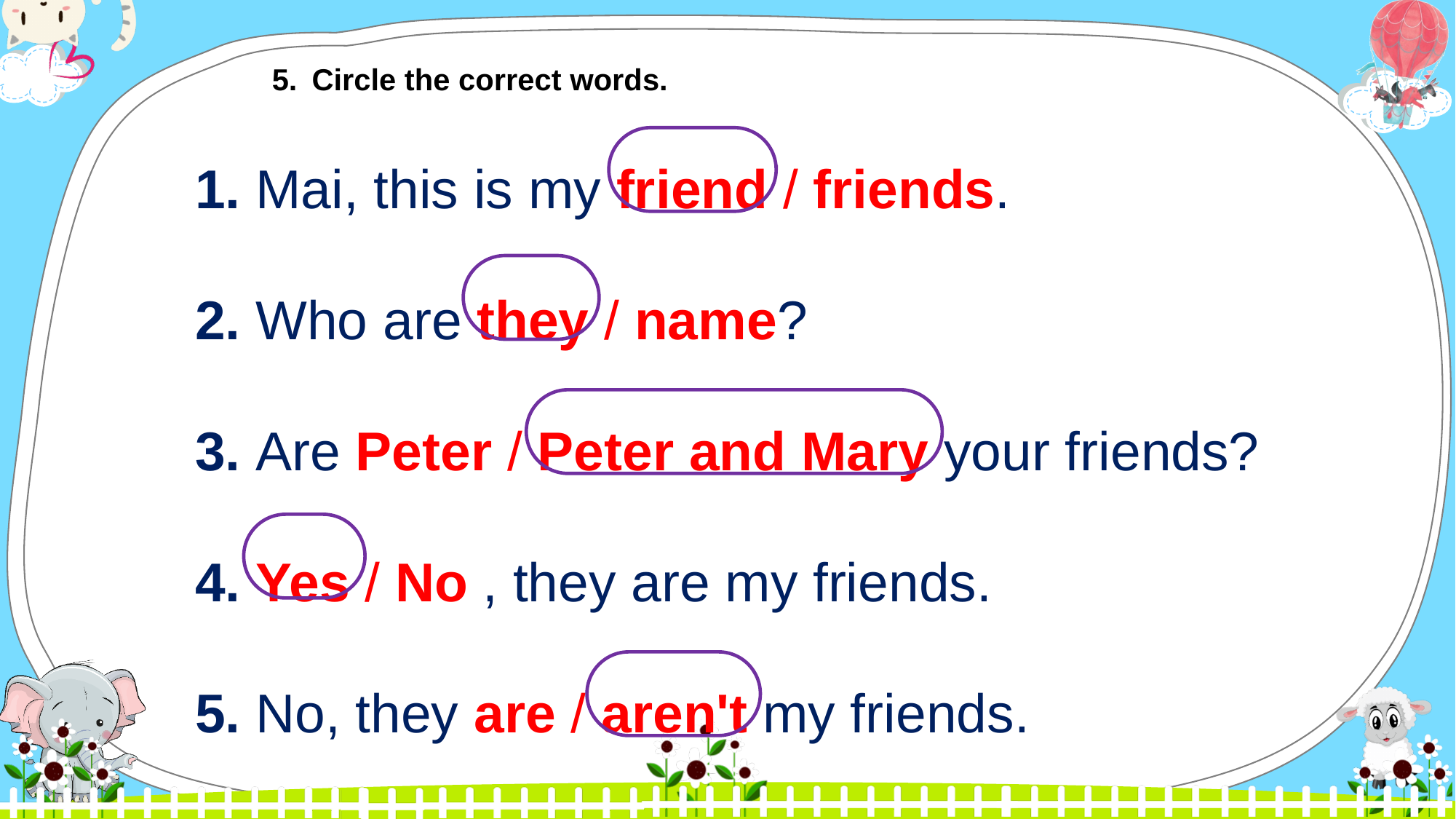

5.  Circle the correct words.

1. Mai, this is my friend / friends.
2. Who are they / name?
3. Are Peter / Peter and Mary your friends?
4. Yes / No , they are my friends.
5. No, they are / aren't my friends.